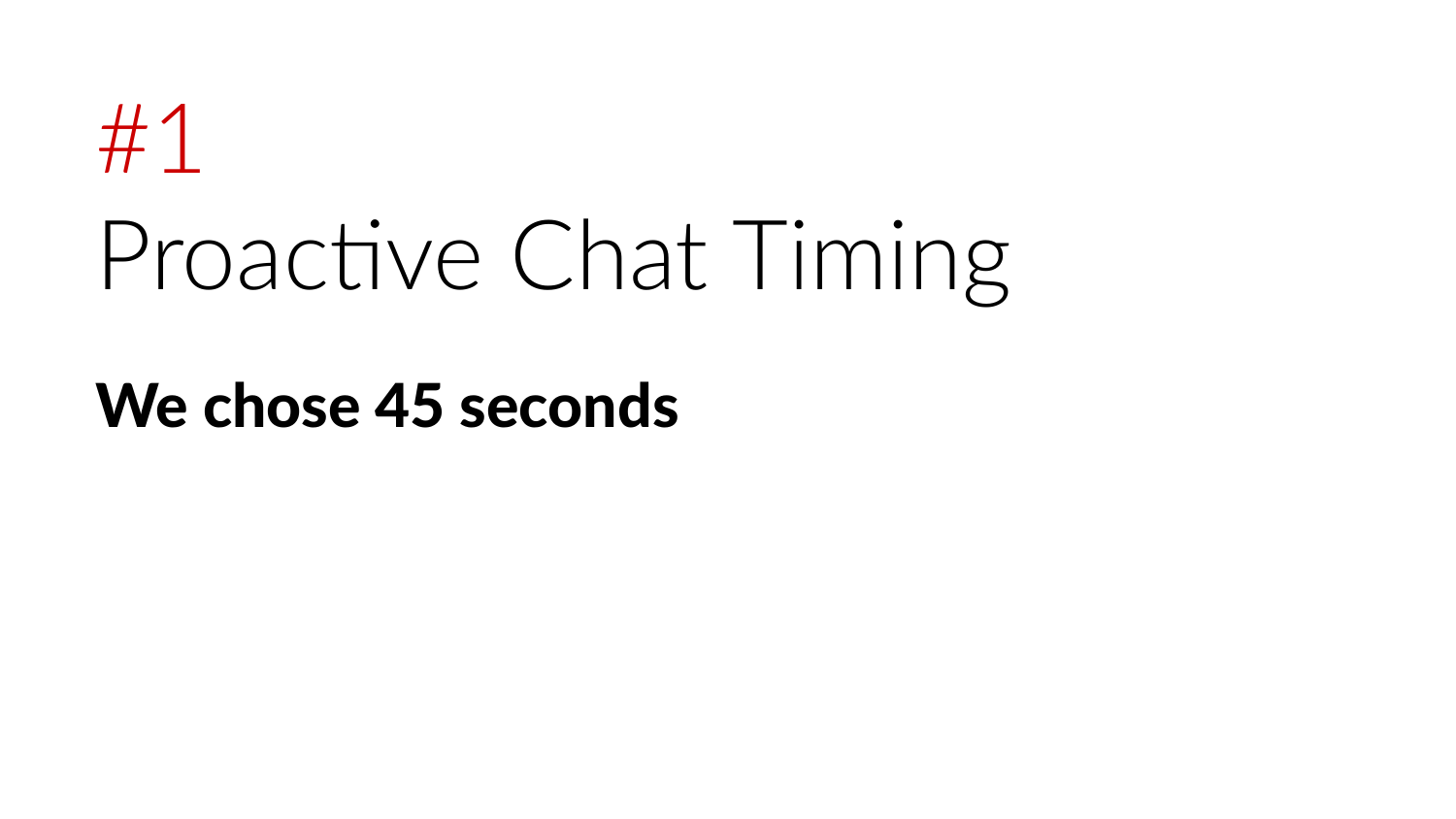

#1
Proactive Chat Timing

We chose 45 seconds